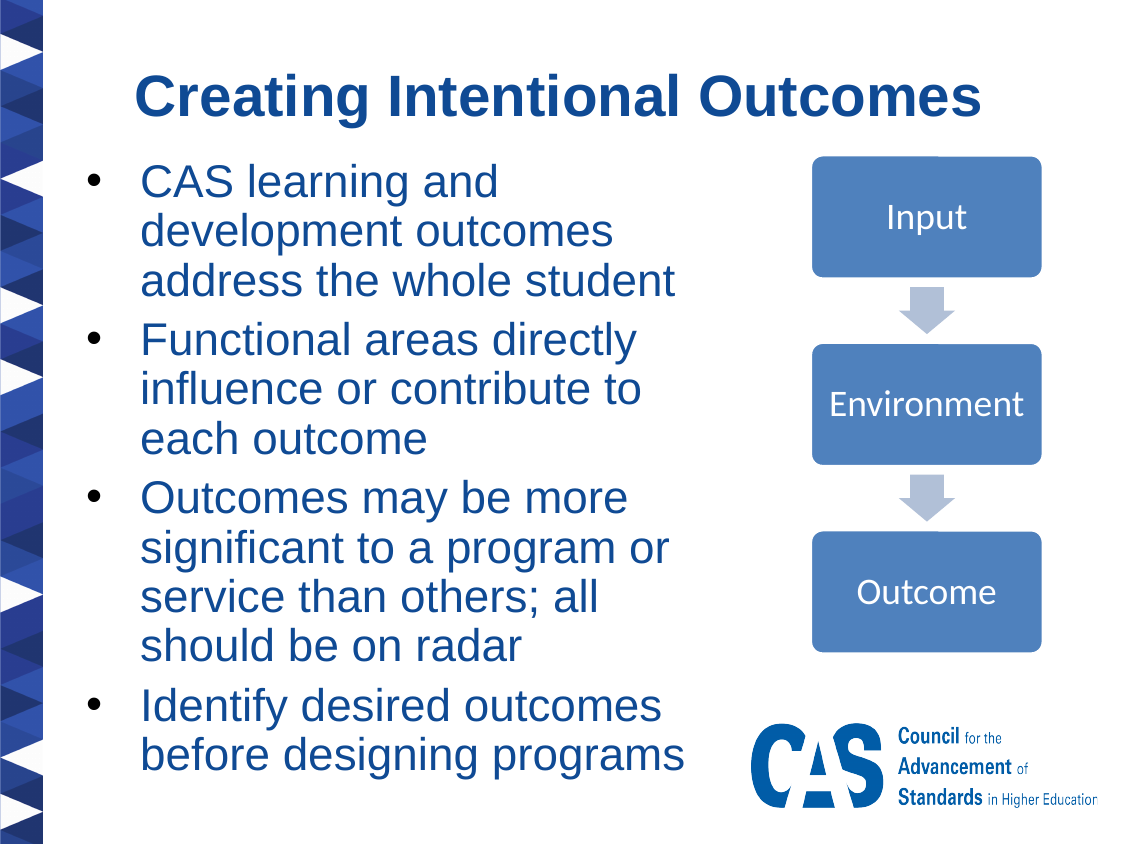

Creating Intentional Outcomes
CAS learning and development outcomes address the whole student
Functional areas directly influence or contribute to each outcome
Outcomes may be more significant to a program or service than others; all should be on radar
Identify desired outcomes before designing programs

Input

Environment

Outcome